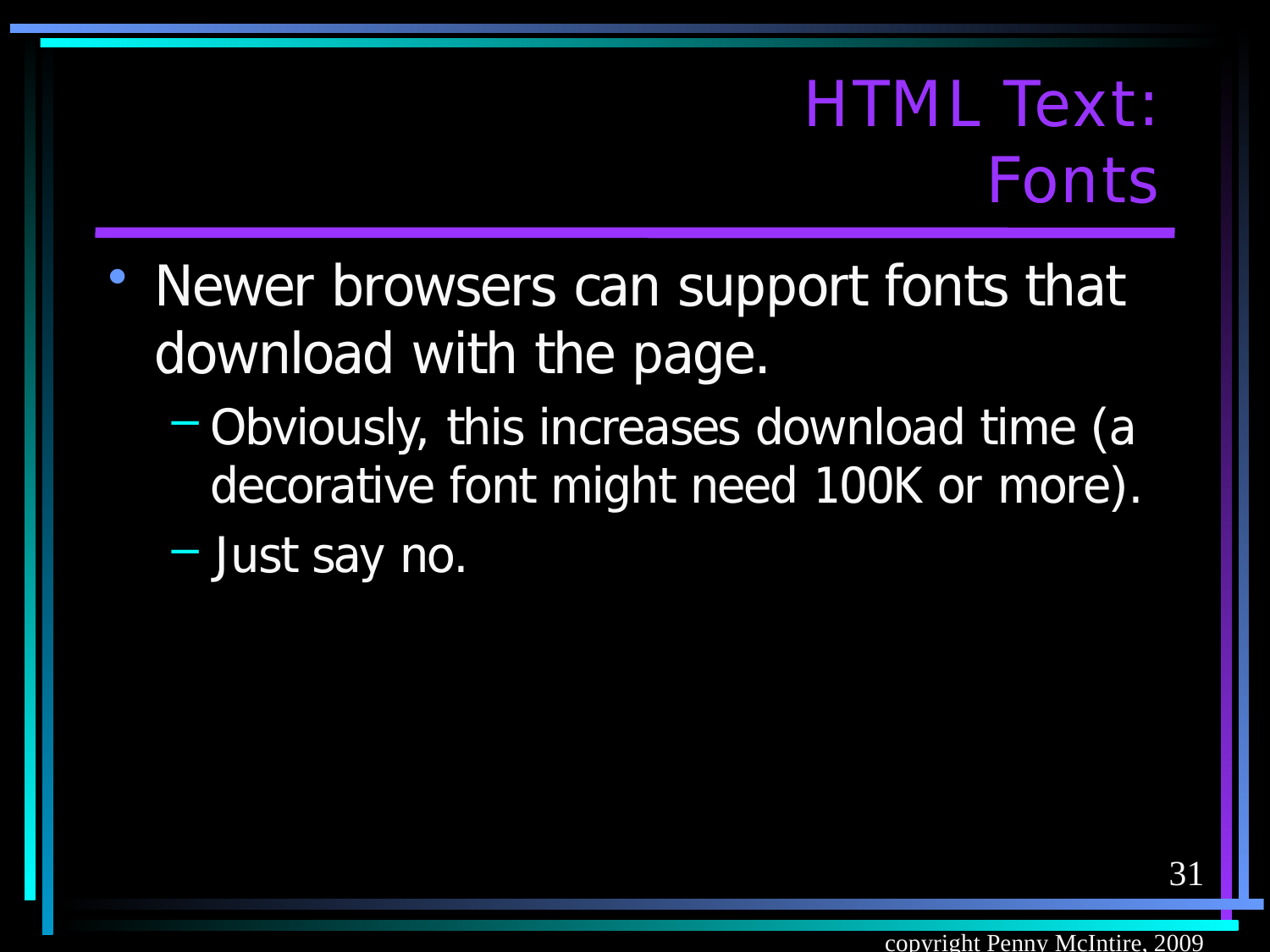

# HTML Text: Fonts
Newer browsers can support fonts that download with the page.
Obviously, this increases download time (a decorative font might need 100K or more).
Just say no.

31
copyright Penny McIntire, 2009